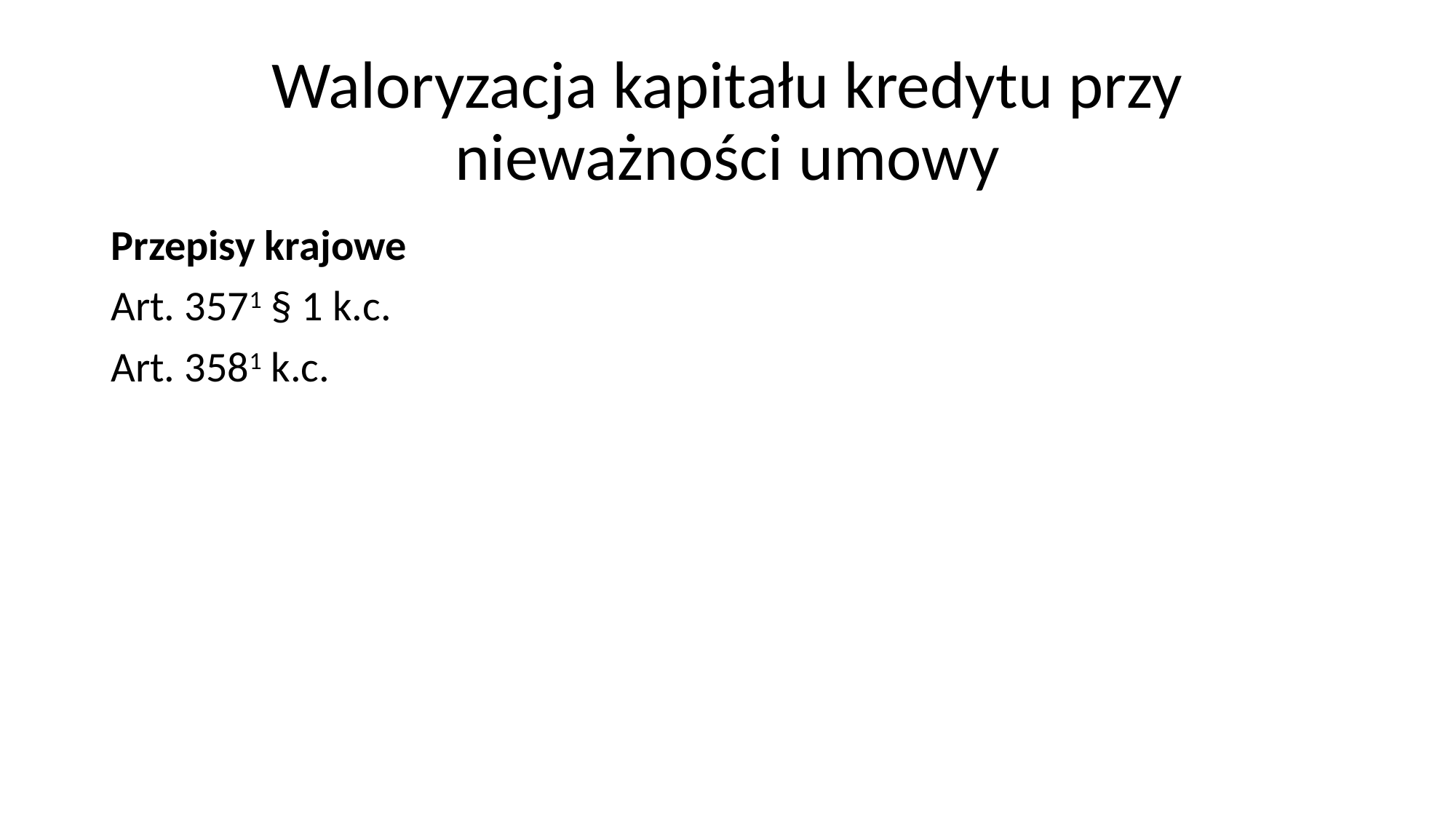

# Waloryzacja kapitału kredytu przy nieważności umowy
Przepisy krajowe
Art. 3571 § 1 k.c.
Art. 3581 k.c.